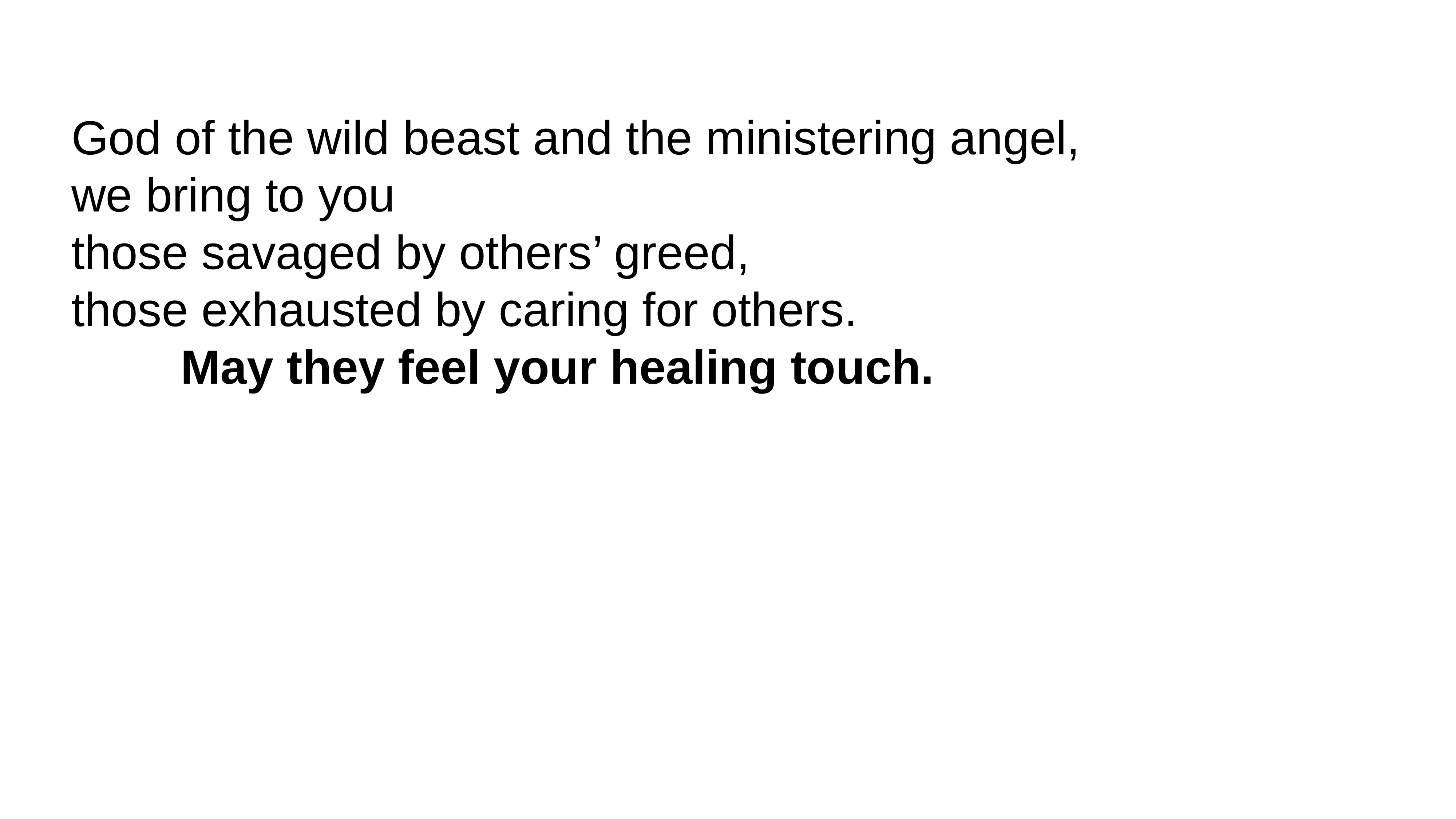

God of the wild beast and the ministering angel,
we bring to you
those savaged by others’ greed,
those exhausted by caring for others.
		May they feel your healing touch.